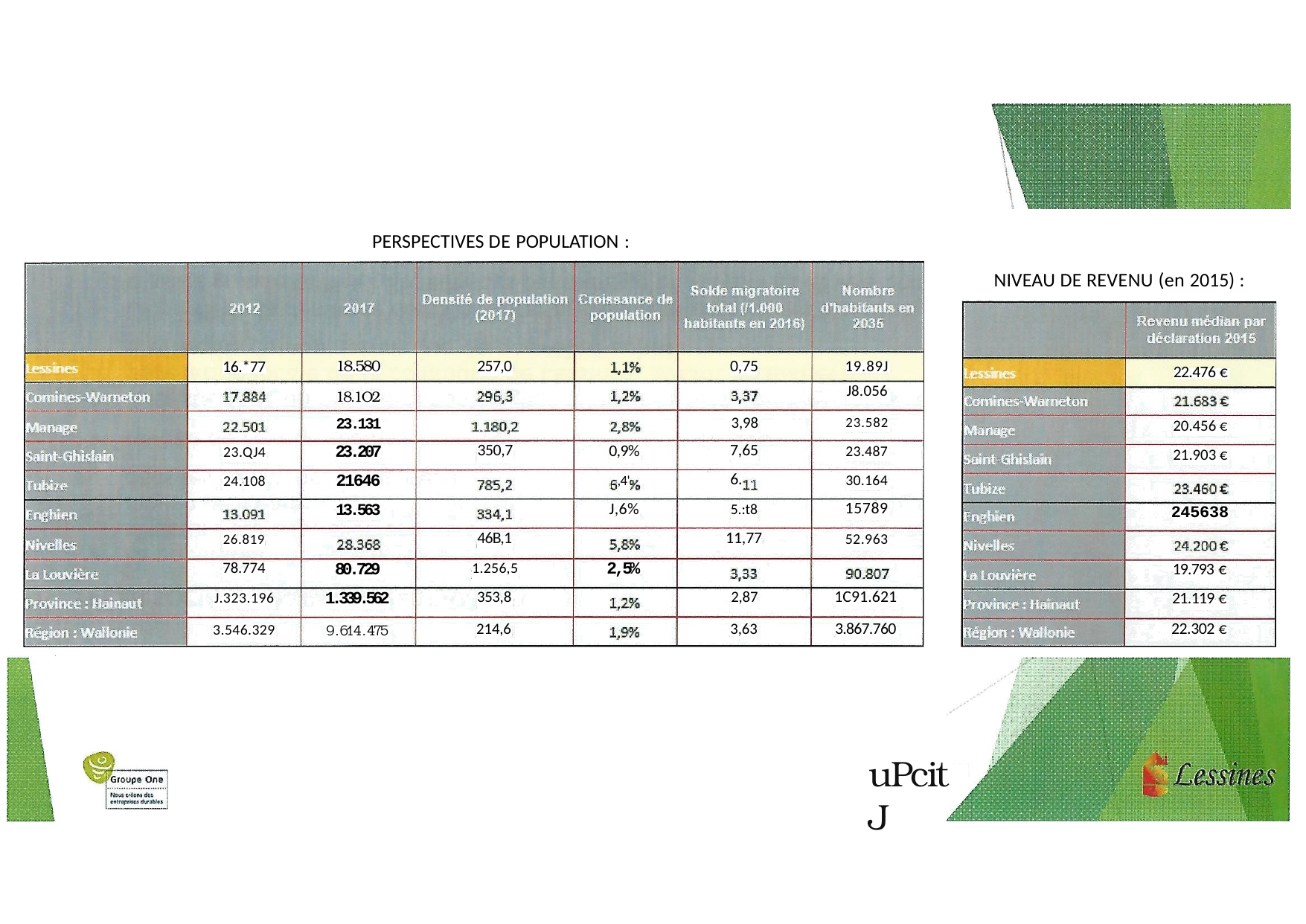

PERSPECTIVES DE POPULATION :

NIVEAU DE REVENU (en 2015) :

| 16.\*77 | 18.580 | 257,0 |  | 0,75 | 19.89J | 22.476 € |
| --- | --- | --- | --- | --- | --- | --- |
|  | 18.1O2 |  |  |  | J8.056 |  |
|  | 23.131 |  |  | 3,98 | 23.582 | 20.456 € |
| 23.QJ4 | 23.207 | 350,7 | 0,9% | 7,65 | 23.487 | 21.903 € |
| 24.108 | 21646 |  | ,4' | 6. | 30.164 |  |
|  | 13.563 |  | J,6% | 5.:t8 | 15789 | 245638 |
| 26.819 |  | 46B,1 |  | 11,77 | 52.963 |  |
| 78.774 | 80.729 | 1.256,5 | 2,5% |  |  | 19.793 € |
| J.323.196 | 1.339.562 | 353,8 |  | 2,87 | 1C91.621 | 21.119 € |
| 3.546.329 | 9.614.475 | 214,6 |  | 3,63 | 3.867.760 | 22.302 € |

uPcitJ